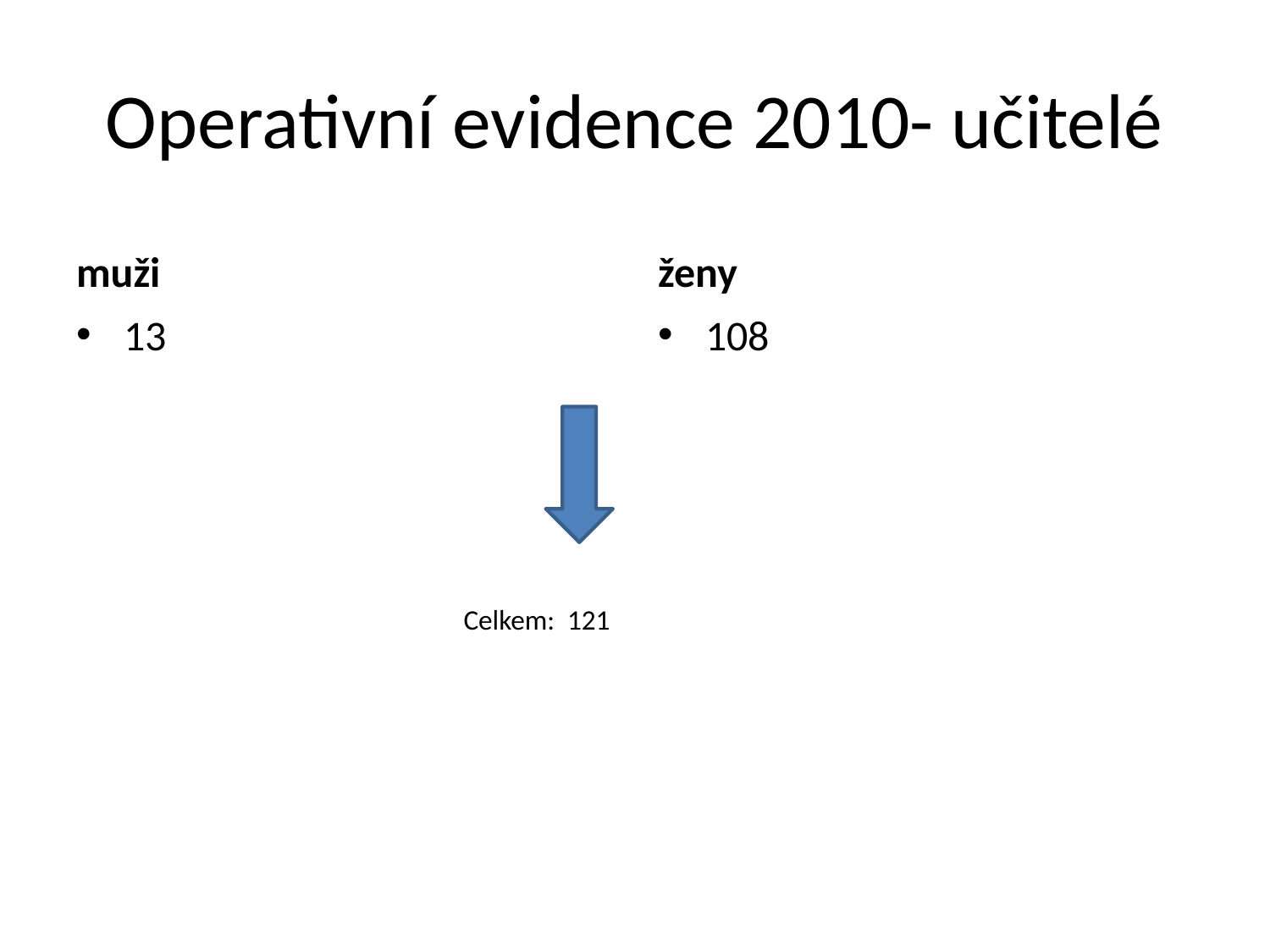

# Operativní evidence 2010- učitelé
muži
ženy
13

                     Celkem:  121
108